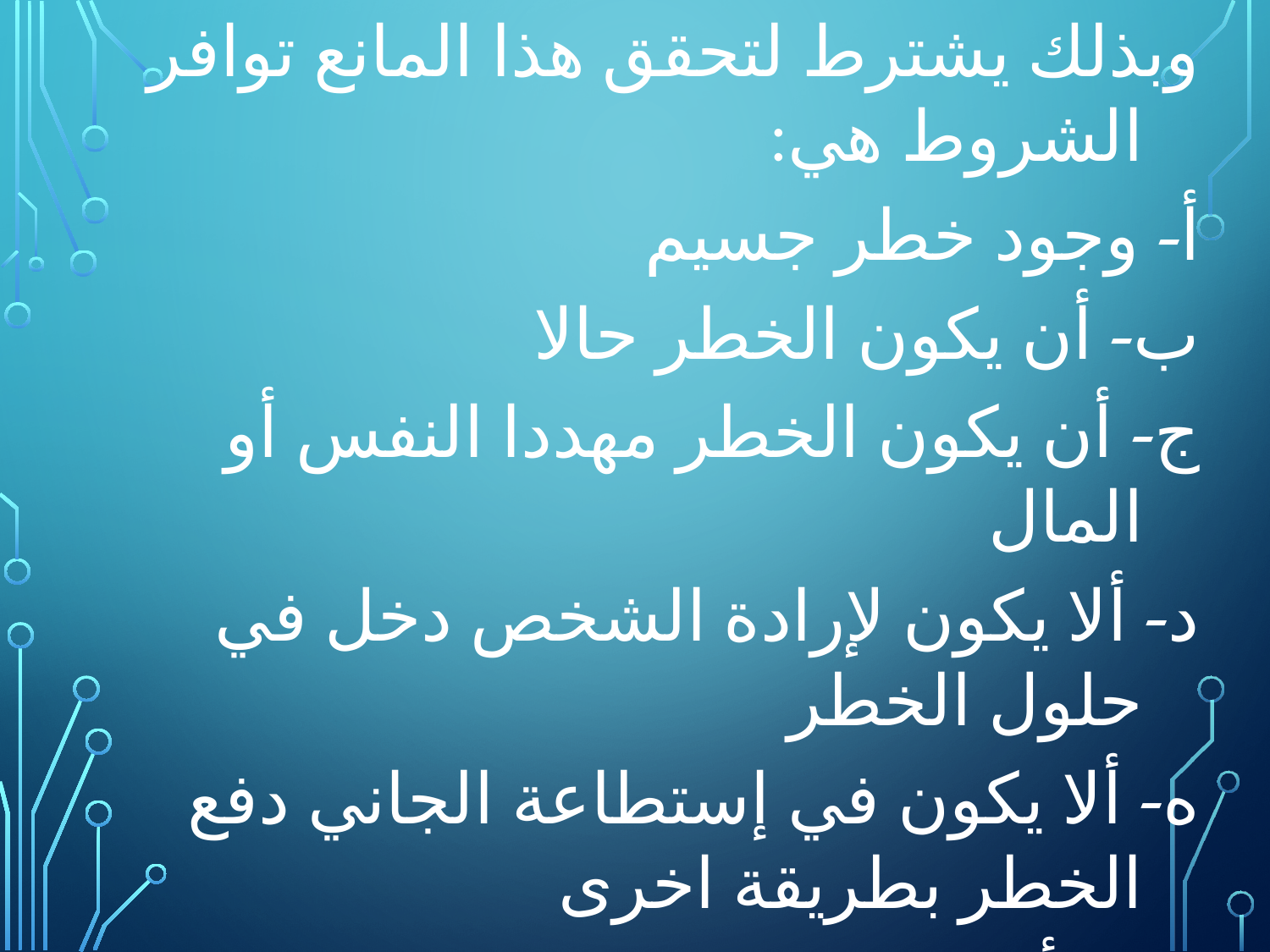

وبذلك يشترط لتحقق هذا المانع توافر الشروط هي:
أ- وجود خطر جسيم
ب- أن يكون الخطر حالا
ج- أن يكون الخطر مهددا النفس أو المال
د- ألا يكون لإرادة الشخص دخل في حلول الخطر
ه- ألا يكون في إستطاعة الجاني دفع الخطر بطريقة اخرى
د- أن يكون الفعل المرتكب متناسبا مع جسامة الخطر

#